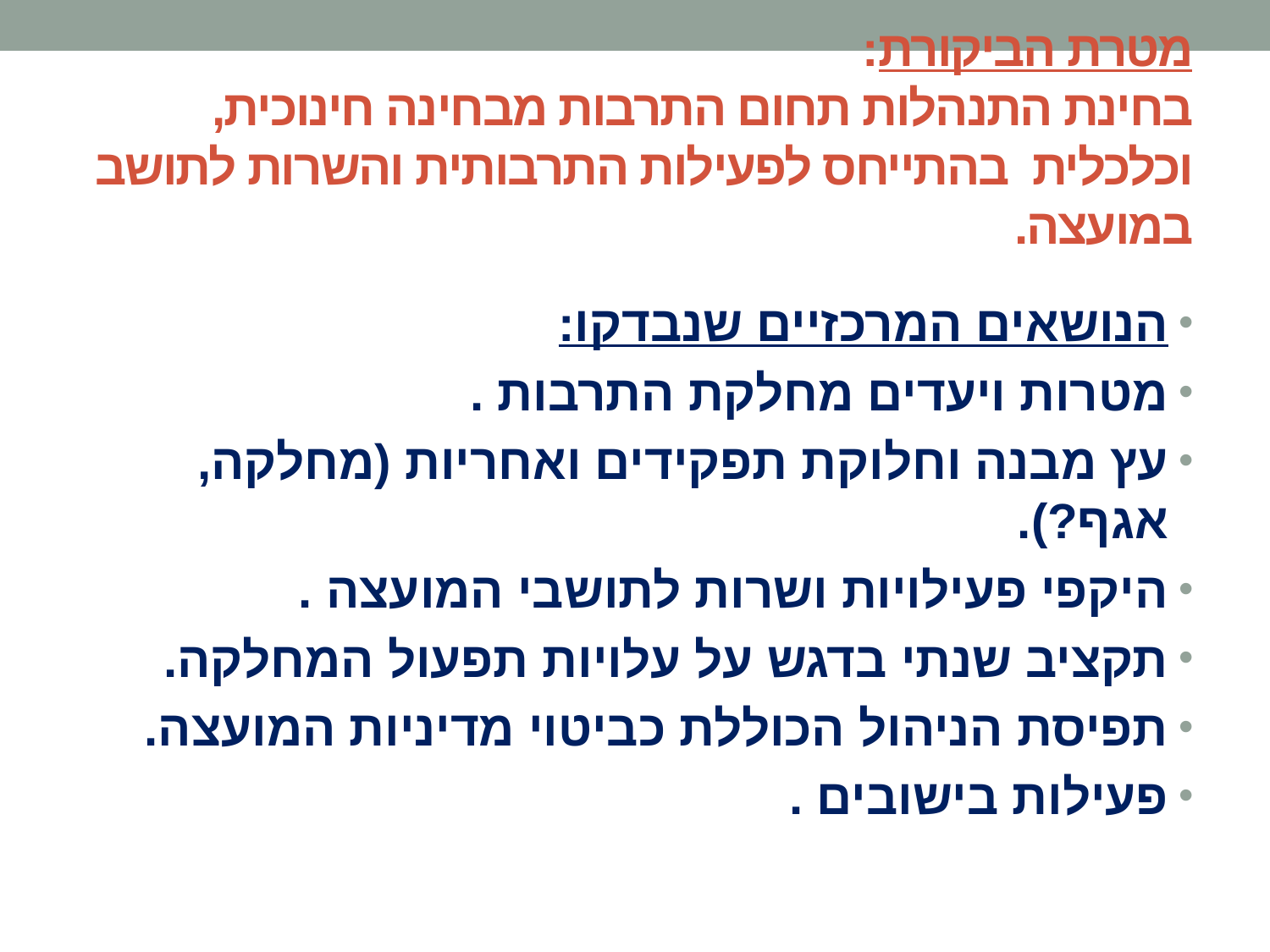

# מטרת הביקורת: בחינת התנהלות תחום התרבות מבחינה חינוכית, וכלכלית  בהתייחס לפעילות התרבותית והשרות לתושב במועצה.
הנושאים המרכזיים שנבדקו:
מטרות ויעדים מחלקת התרבות .
עץ מבנה וחלוקת תפקידים ואחריות (מחלקה, אגף?).
היקפי פעילויות ושרות לתושבי המועצה .
תקציב שנתי בדגש על עלויות תפעול המחלקה.
תפיסת הניהול הכוללת כביטוי מדיניות המועצה.
פעילות בישובים .